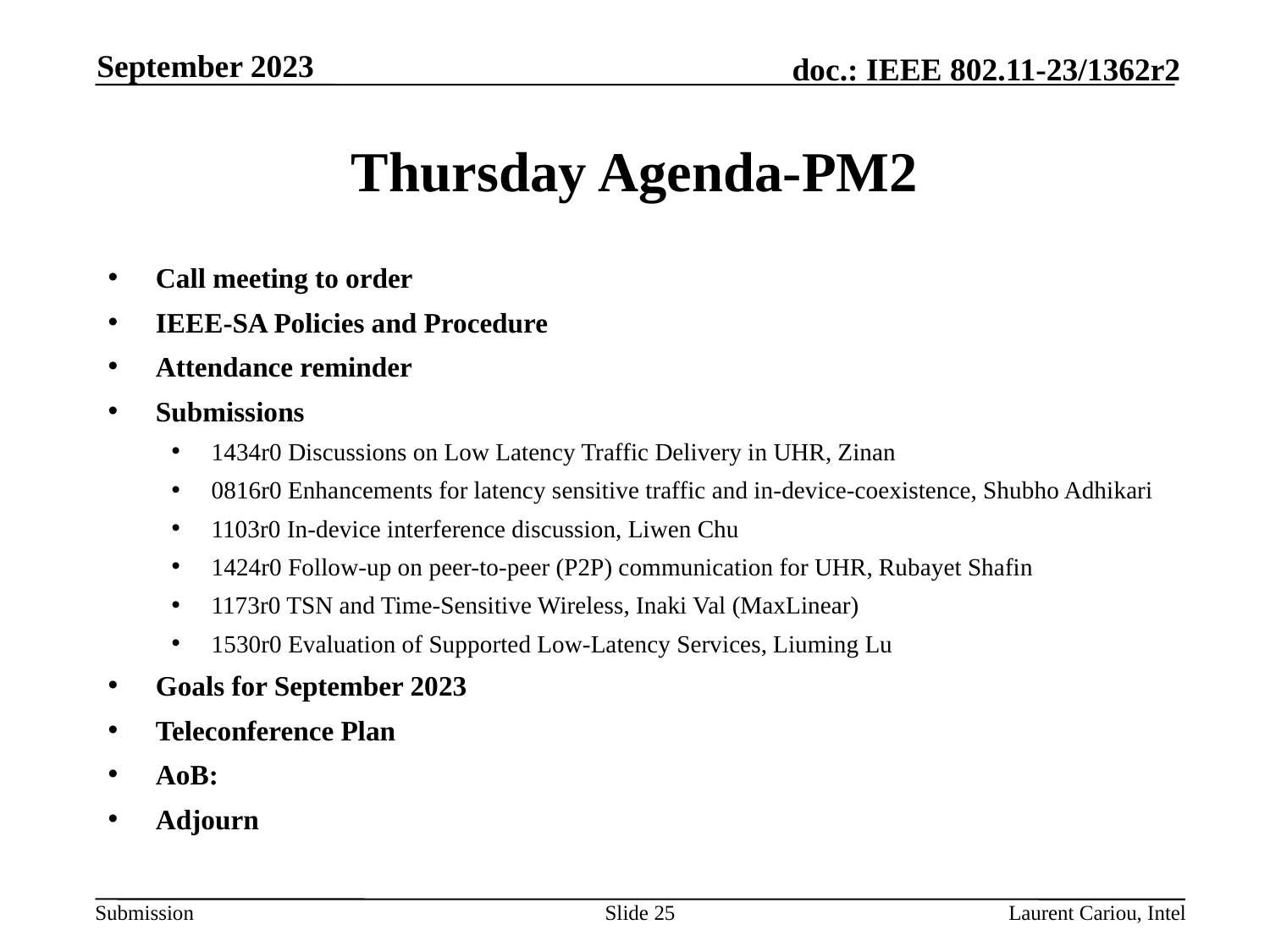

September 2023
# Thursday Agenda-PM2
Call meeting to order
IEEE-SA Policies and Procedure
Attendance reminder
Submissions
1434r0 Discussions on Low Latency Traffic Delivery in UHR, Zinan
0816r0 Enhancements for latency sensitive traffic and in-device-coexistence, Shubho Adhikari
1103r0 In-device interference discussion, Liwen Chu
1424r0 Follow-up on peer-to-peer (P2P) communication for UHR, Rubayet Shafin
1173r0 TSN and Time-Sensitive Wireless, Inaki Val (MaxLinear)
1530r0 Evaluation of Supported Low-Latency Services, Liuming Lu
Goals for September 2023
Teleconference Plan
AoB:
Adjourn
Slide 25
Laurent Cariou, Intel